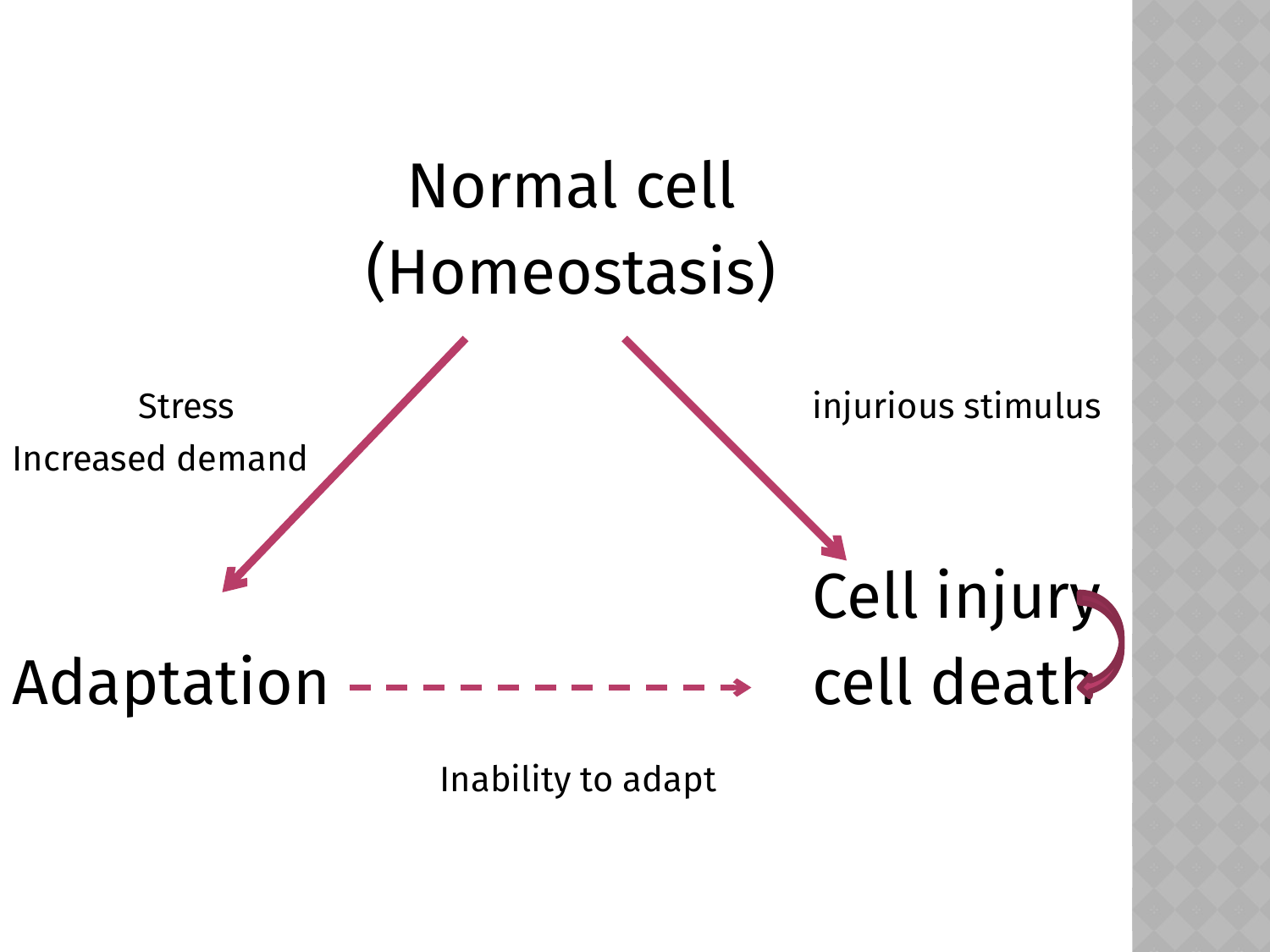

Normal cell
(Homeostasis)

                 Stress					injurious stimulus
Increased demand

							Cell injury
Adaptation 				cell death
				 Inability to adapt